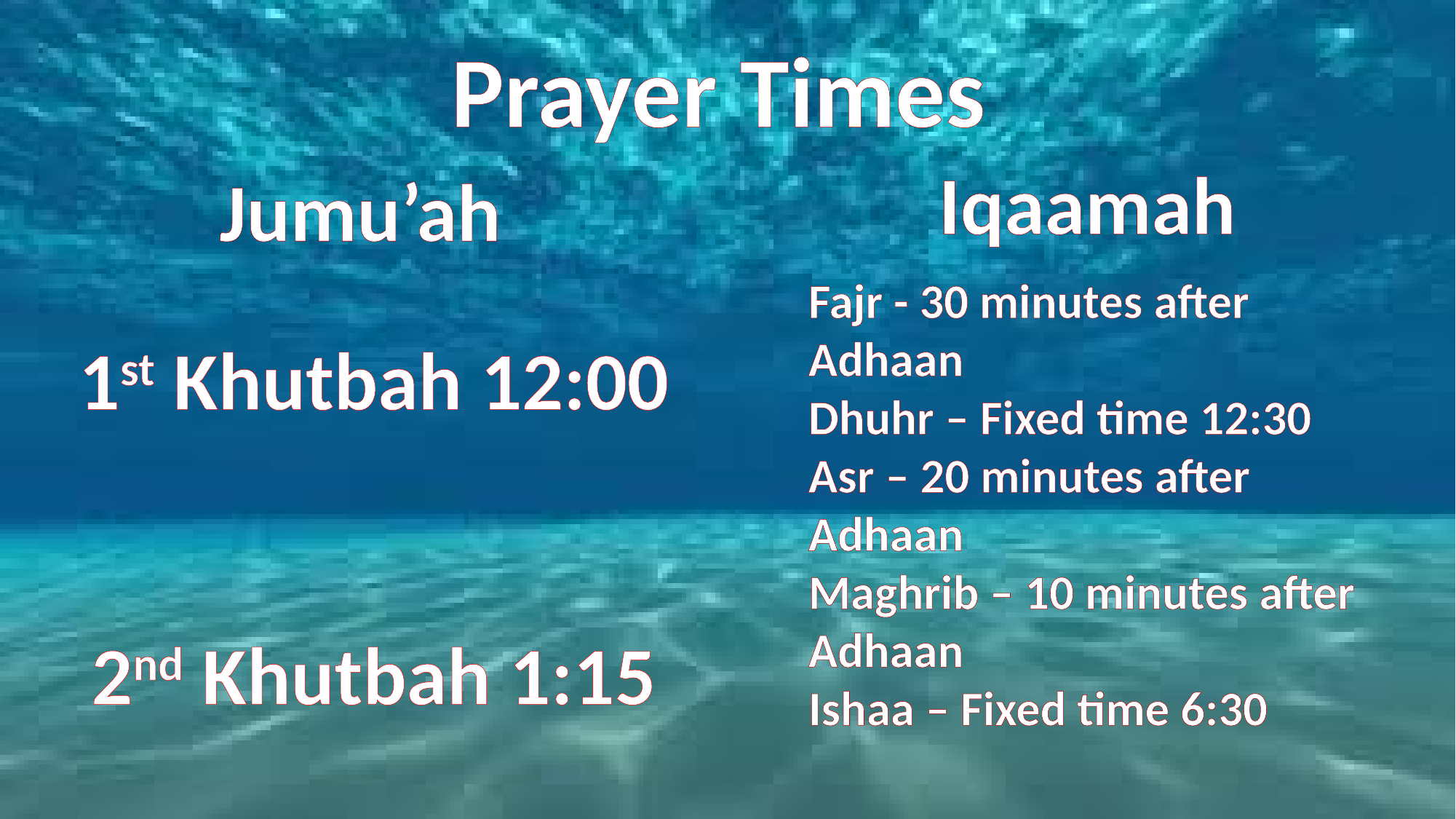

Prayer Times
Iqaamah
Jumu’ah
Fajr - 30 minutes after Adhaan
Dhuhr – Fixed time 12:30
Asr – 20 minutes after Adhaan
Maghrib – 10 minutes after Adhaan
Ishaa – Fixed time 6:30
1st Khutbah 12:00

2nd Khutbah 1:15